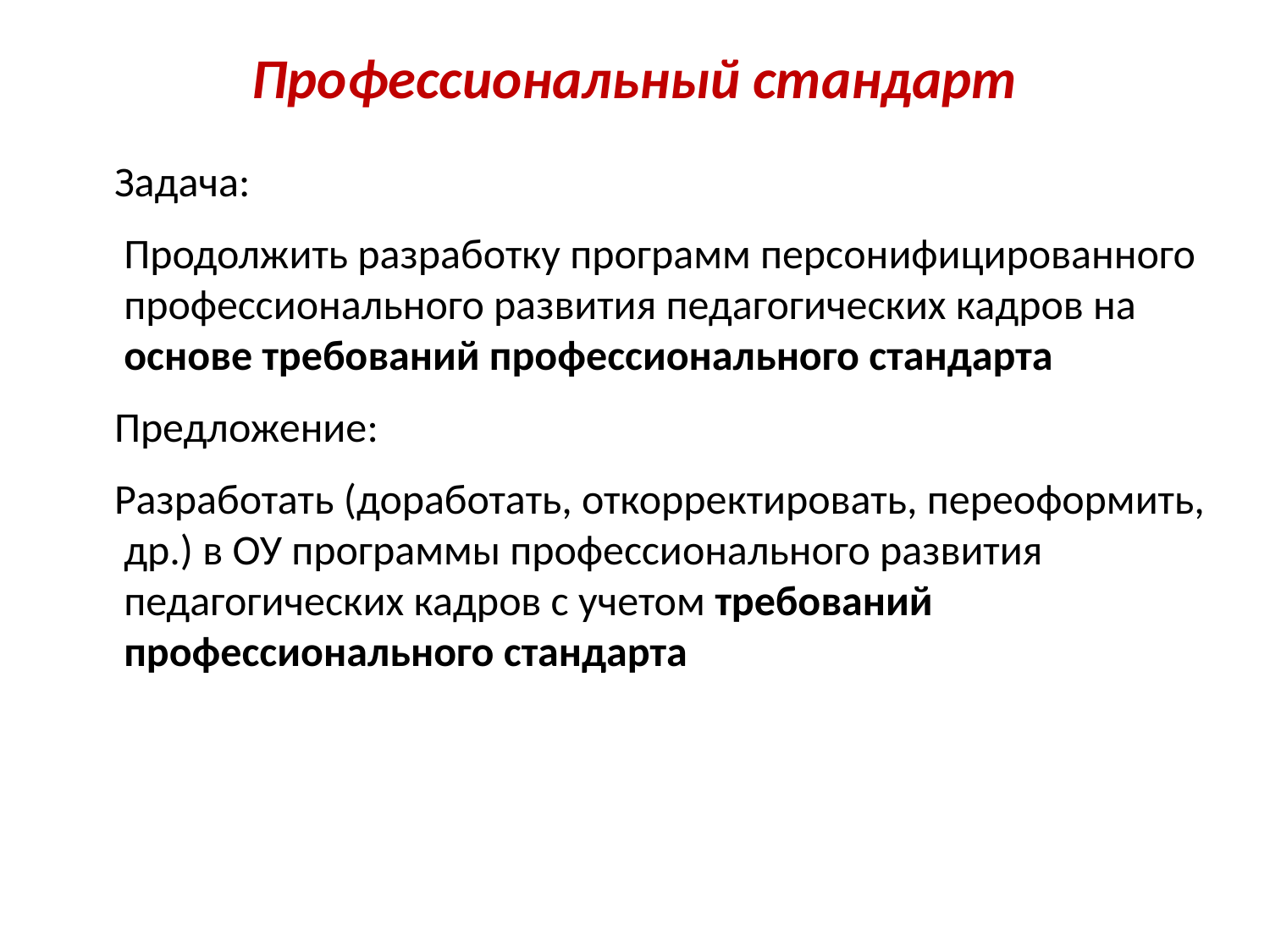

# Профессиональный стандарт
    Задача:
     Продолжить разработку программ персонифицированного профессионального развития педагогических кадров на основе требований профессионального стандарта
    Предложение:
    Разработать (доработать, откорректировать, переоформить, др.) в ОУ программы профессионального развития педагогических кадров с учетом требований профессионального стандарта